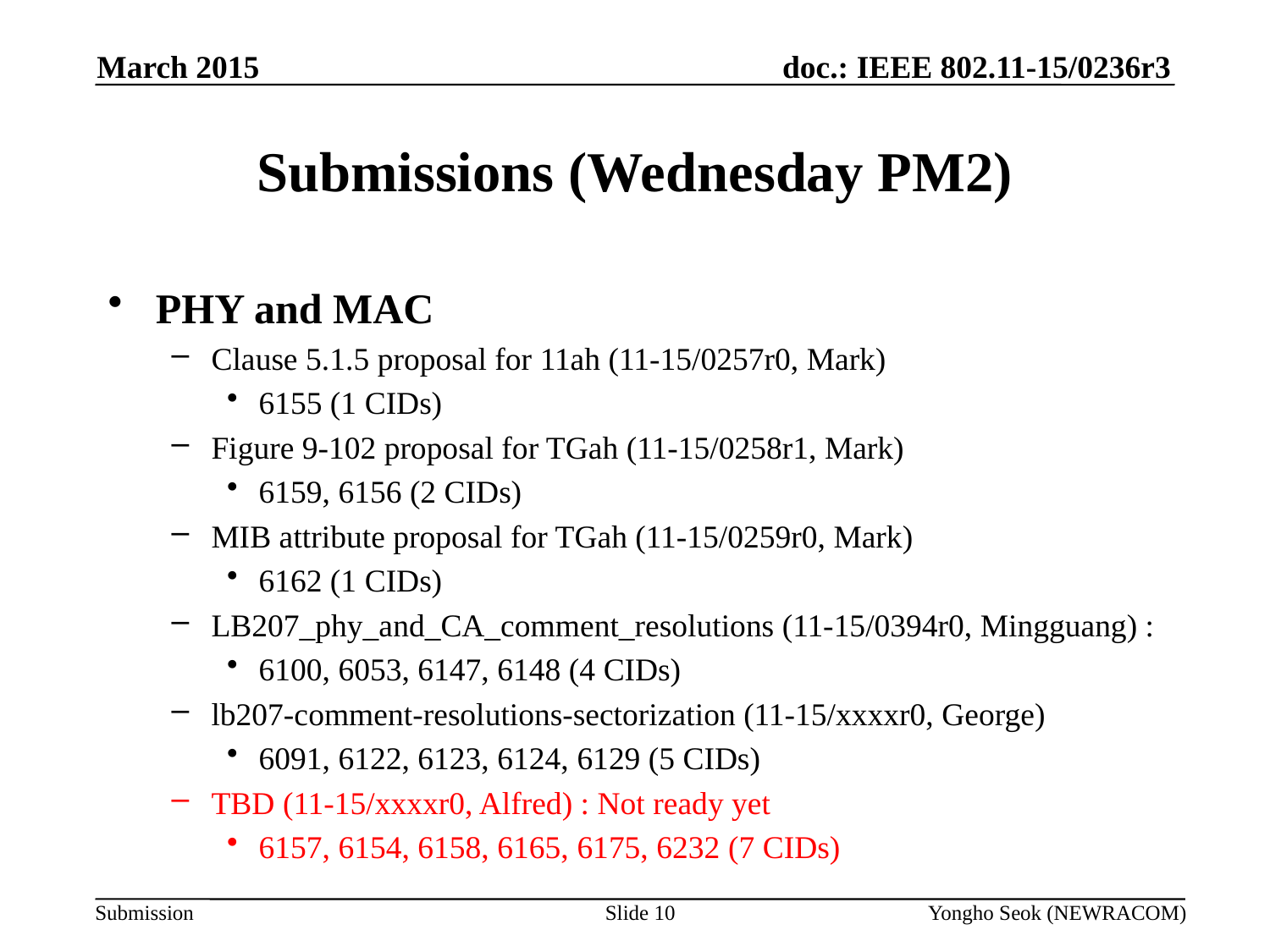

March 2015
# Submissions (Wednesday PM2)
PHY and MAC
Clause 5.1.5 proposal for 11ah (11-15/0257r0, Mark)
6155 (1 CIDs)
Figure 9-102 proposal for TGah (11-15/0258r1, Mark)
6159, 6156 (2 CIDs)
MIB attribute proposal for TGah (11-15/0259r0, Mark)
6162 (1 CIDs)
LB207_phy_and_CA_comment_resolutions (11-15/0394r0, Mingguang) :
6100, 6053, 6147, 6148 (4 CIDs)
lb207-comment-resolutions-sectorization (11-15/xxxxr0, George)
6091, 6122, 6123, 6124, 6129 (5 CIDs)
TBD (11-15/xxxxr0, Alfred) : Not ready yet
6157, 6154, 6158, 6165, 6175, 6232 (7 CIDs)

Slide 10
Yongho Seok (NEWRACOM)